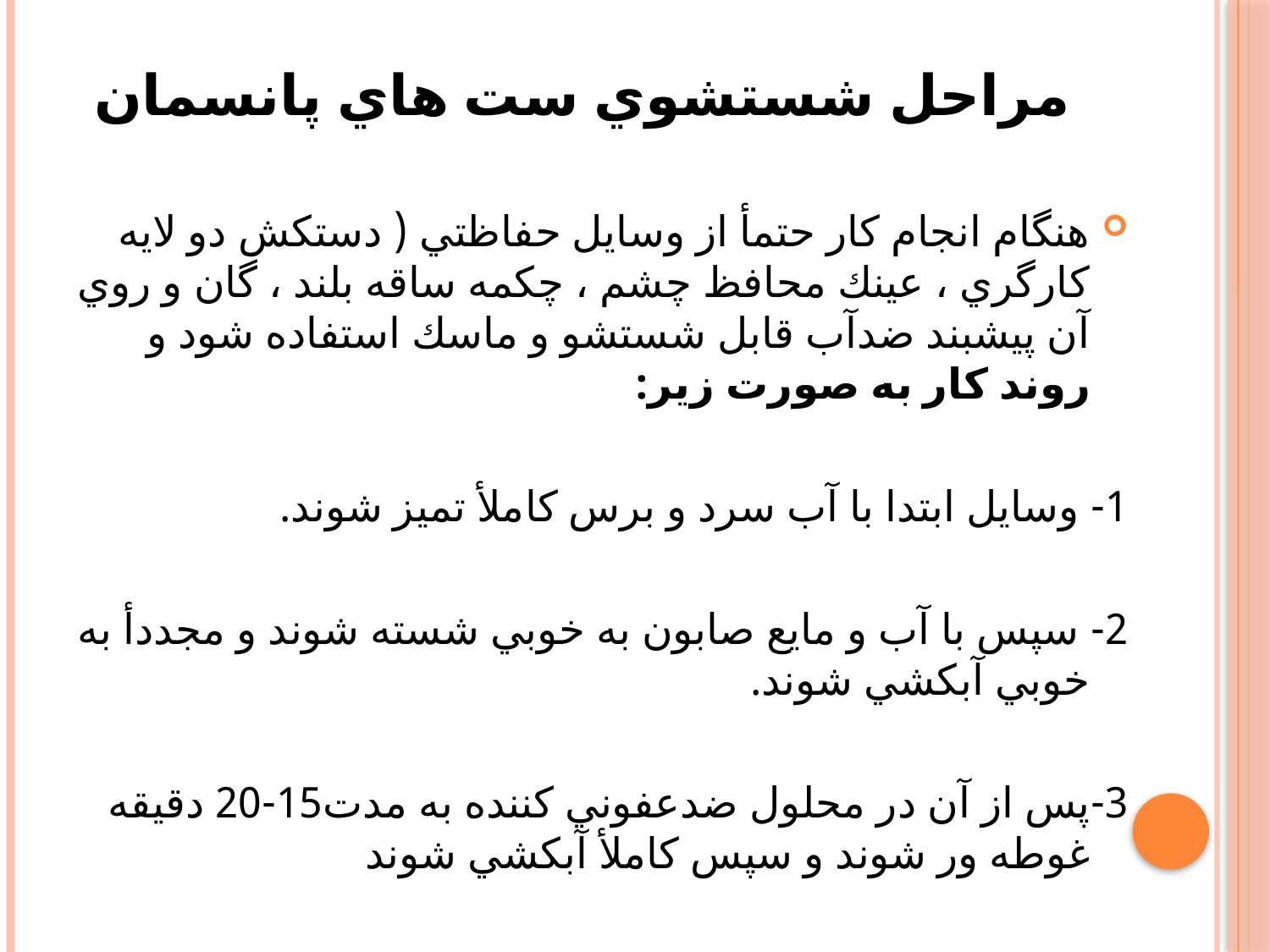

# مراحل شستشوي ست هاي پانسمان
هنگام انجام كار حتمأ از وسايل حفاظتي ( دستكش دو لايه كارگري ، عينك محافظ چشم ، چكمه ساقه بلند ، گان و روي آن پيشبند ضدآب قابل شستشو و ماسك استفاده شود و روند كار به صورت زير:

1- وسايل ابتدا با آب سرد و برس كاملأ تميز شوند.

2- سپس با آب و مايع صابون به خوبي شسته شوند و مجددأ به خوبي آبكشي شوند.

3-پس از آن در محلول ضدعفوني كننده به مدت15-20 دقيقه غوطه ور شوند و سپس كاملأ آبكشي شوند